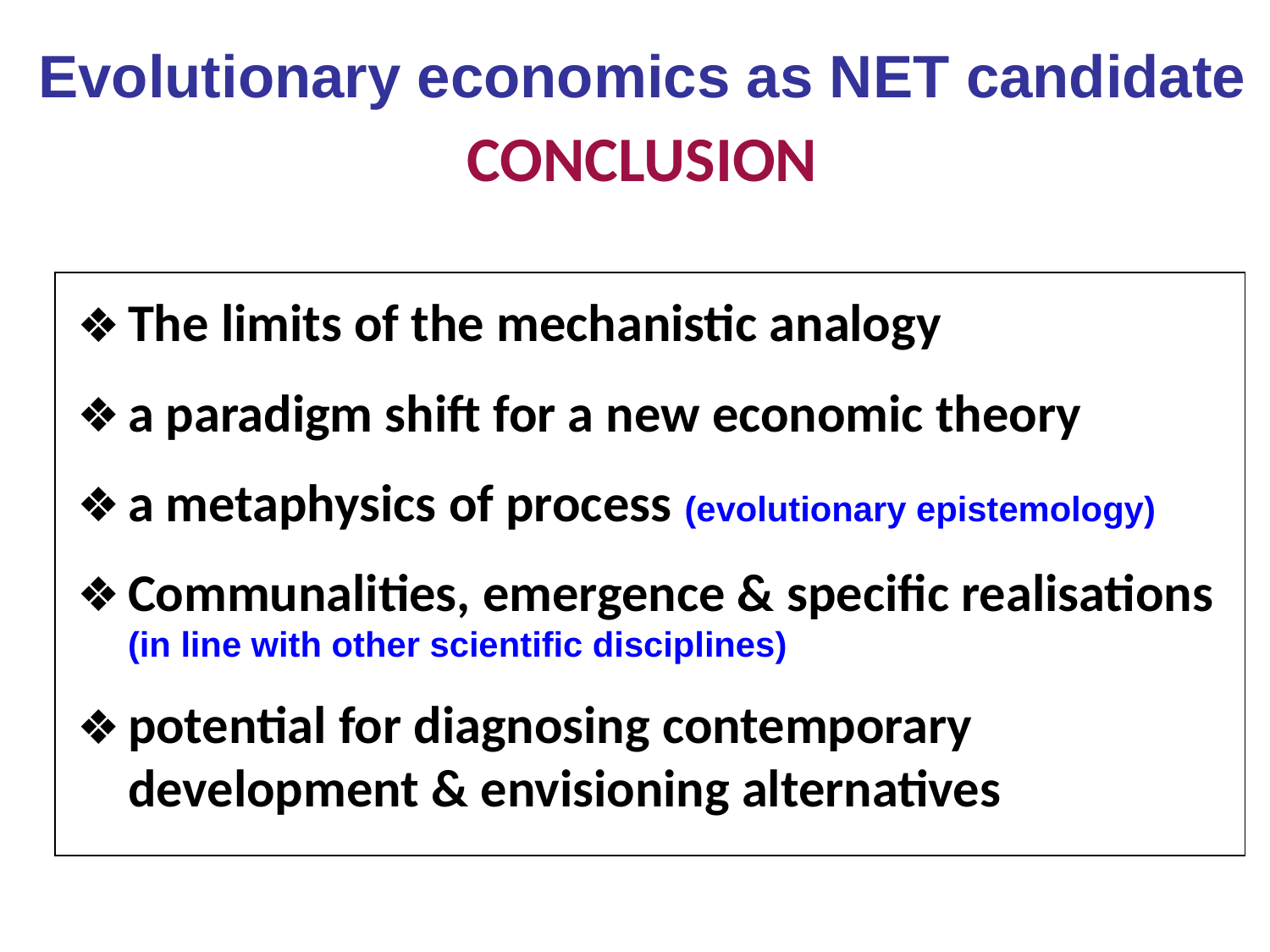

Evolutionary economics as NET candidate
CONCLUSION
The limits of the mechanistic analogy
a paradigm shift for a new economic theory
a metaphysics of process (evolutionary epistemology)
Communalities, emergence & specific realisations
(in line with other scientific disciplines)
potential for diagnosing contemporary development & envisioning alternatives